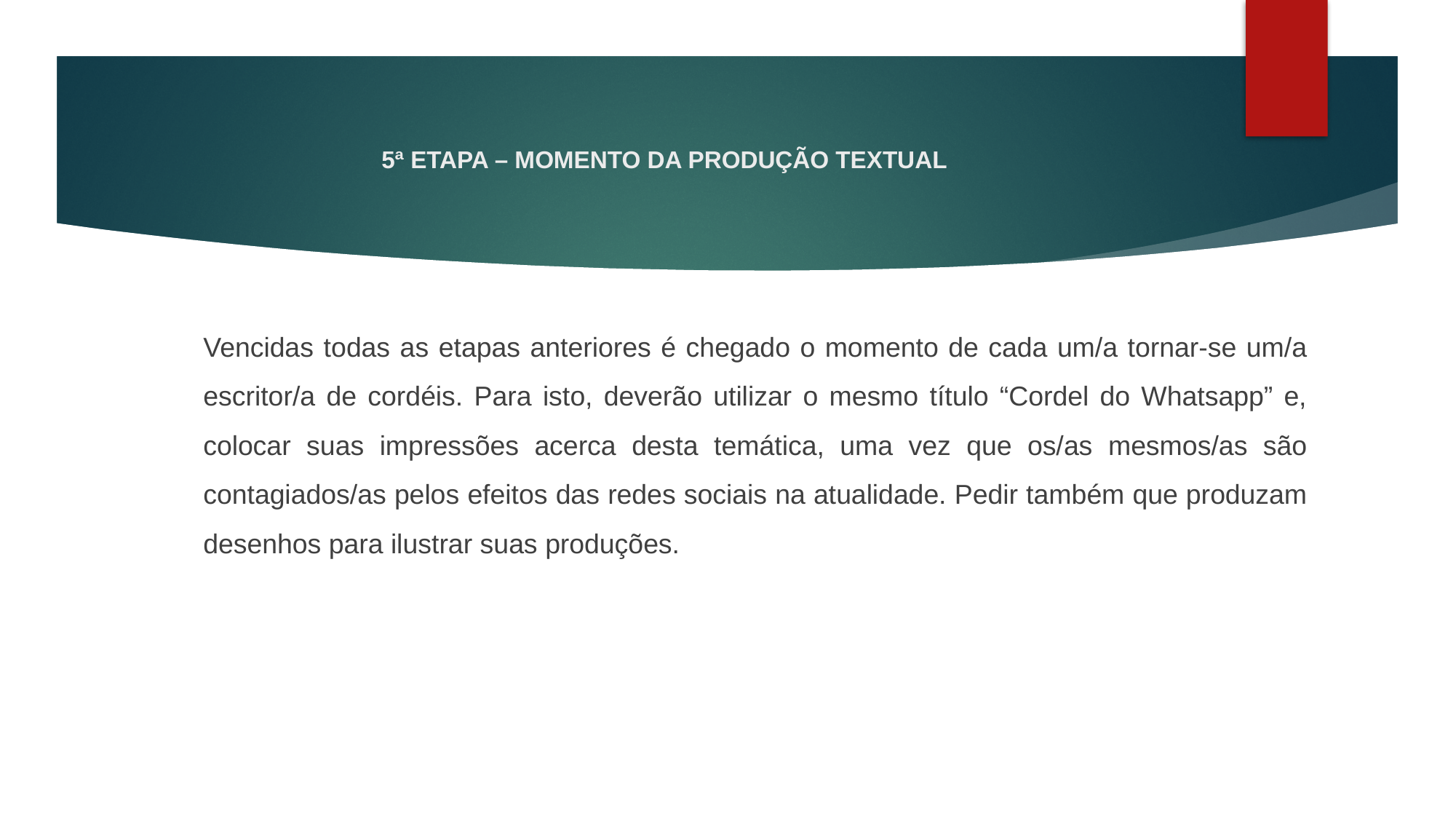

# 5ª ETAPA – MOMENTO DA PRODUÇÃO TEXTUAL

Vencidas todas as etapas anteriores é chegado o momento de cada um/a tornar-se um/a escritor/a de cordéis. Para isto, deverão utilizar o mesmo título “Cordel do Whatsapp” e, colocar suas impressões acerca desta temática, uma vez que os/as mesmos/as são contagiados/as pelos efeitos das redes sociais na atualidade. Pedir também que produzam desenhos para ilustrar suas produções.